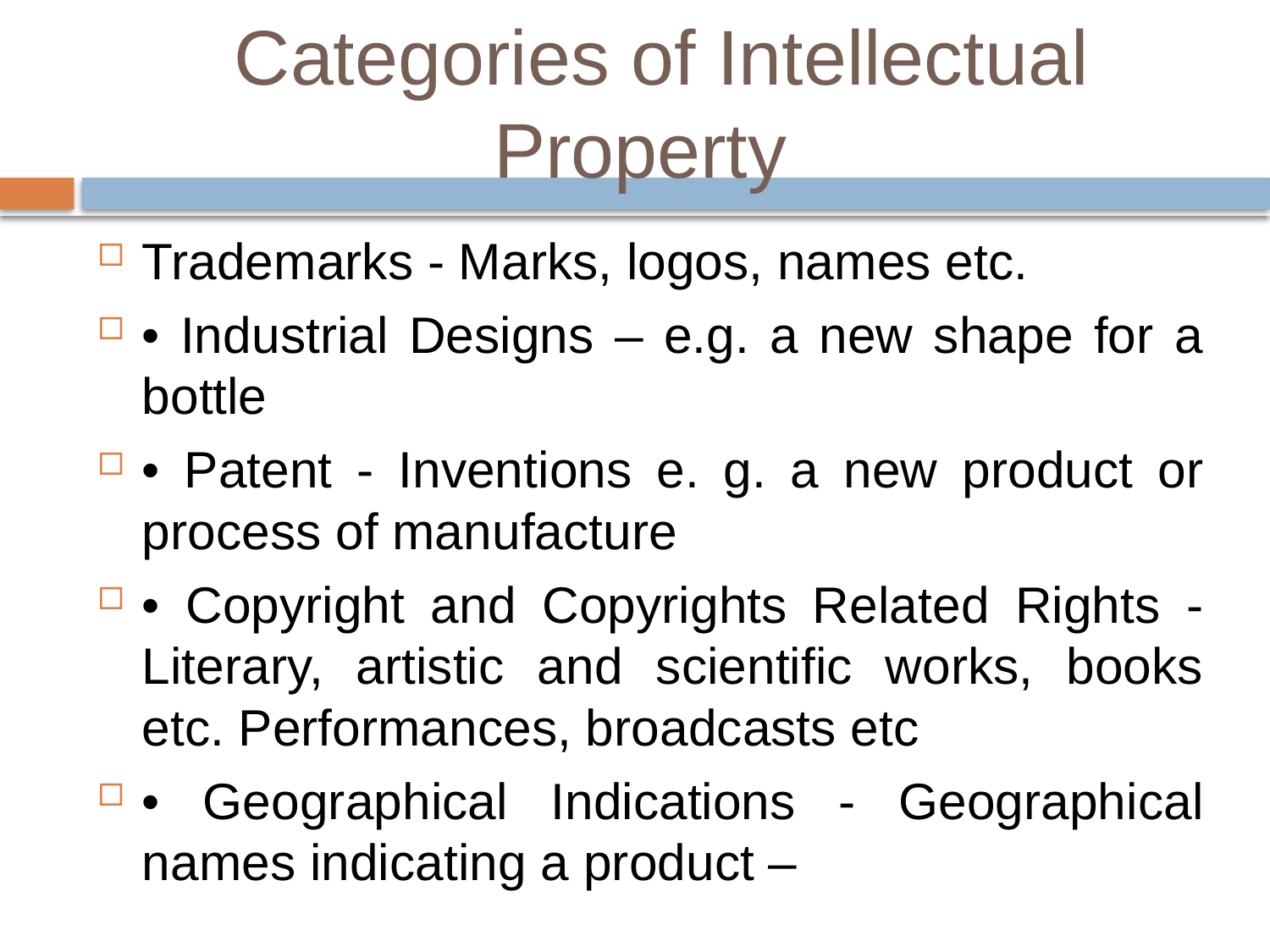

# Categories of Intellectual Property
Trademarks - Marks, logos, names etc.
• Industrial Designs – e.g. a new shape for a bottle
• Patent - Inventions e. g. a new product or process of manufacture
• Copyright and Copyrights Related Rights - Literary, artistic and scientific works, books etc. Performances, broadcasts etc
• Geographical Indications - Geographical names indicating a product –